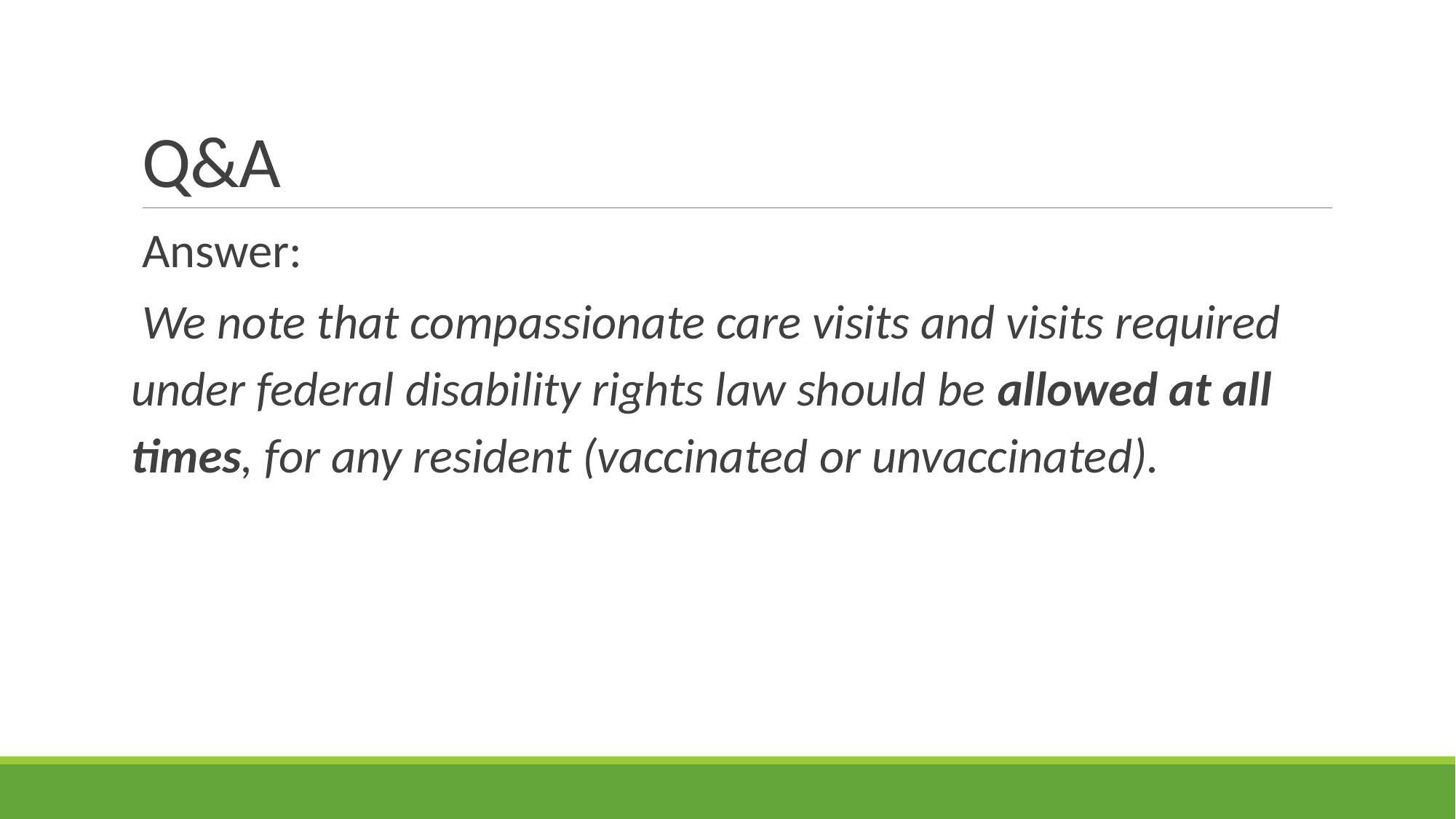

# Q&A
Answer:
We note that compassionate care visits and visits required under federal disability rights law should be allowed at all times, for any resident (vaccinated or unvaccinated).